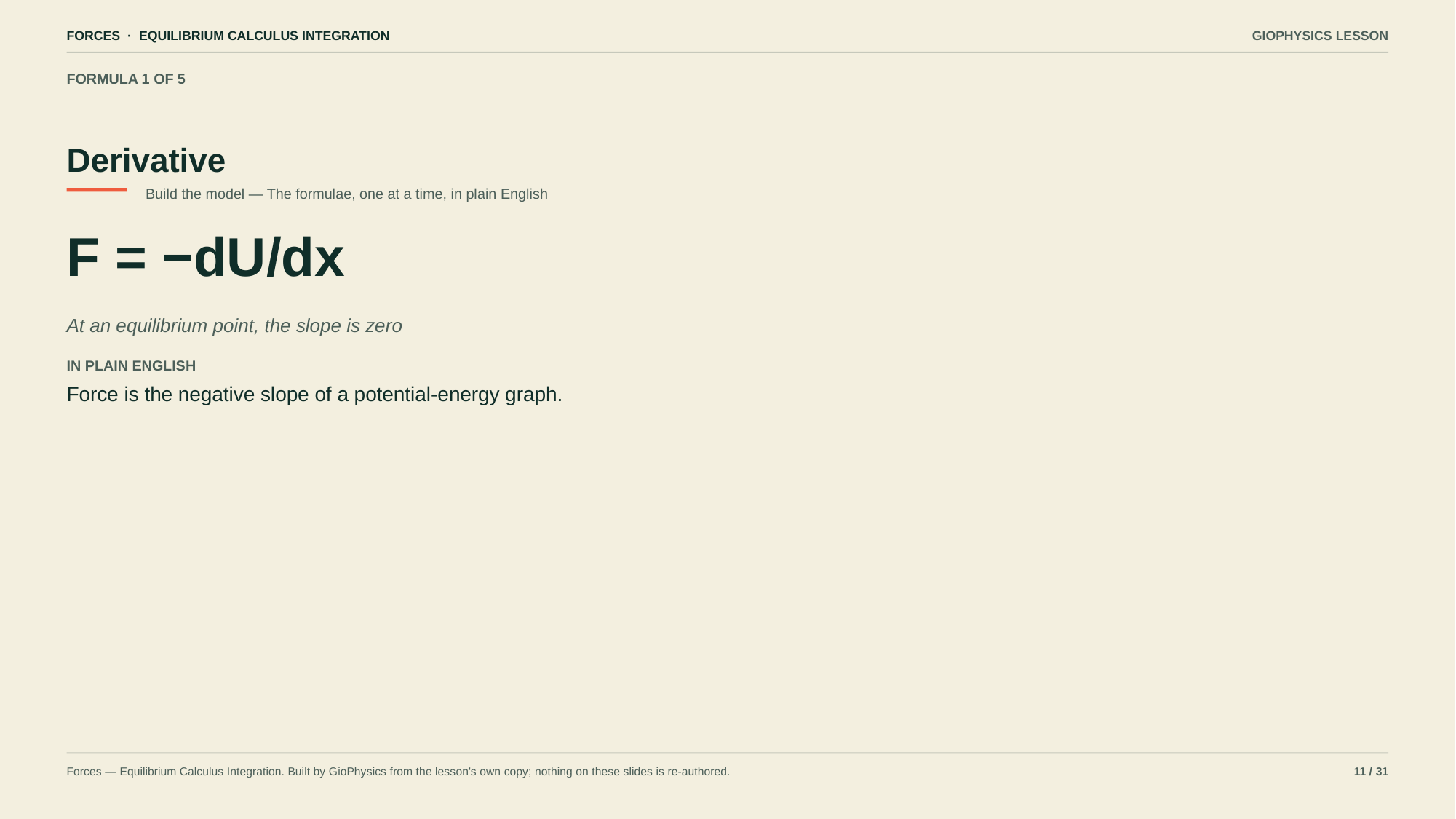

FORCES  ·  EQUILIBRIUM CALCULUS INTEGRATION
GIOPHYSICS LESSON

FORMULA 1 OF 5
Derivative
Build the model — The formulae, one at a time, in plain English

F = −dU/dx
At an equilibrium point, the slope is zero
IN PLAIN ENGLISH
Force is the negative slope of a potential-energy graph.

Forces — Equilibrium Calculus Integration. Built by GioPhysics from the lesson's own copy; nothing on these slides is re-authored.
11 / 31